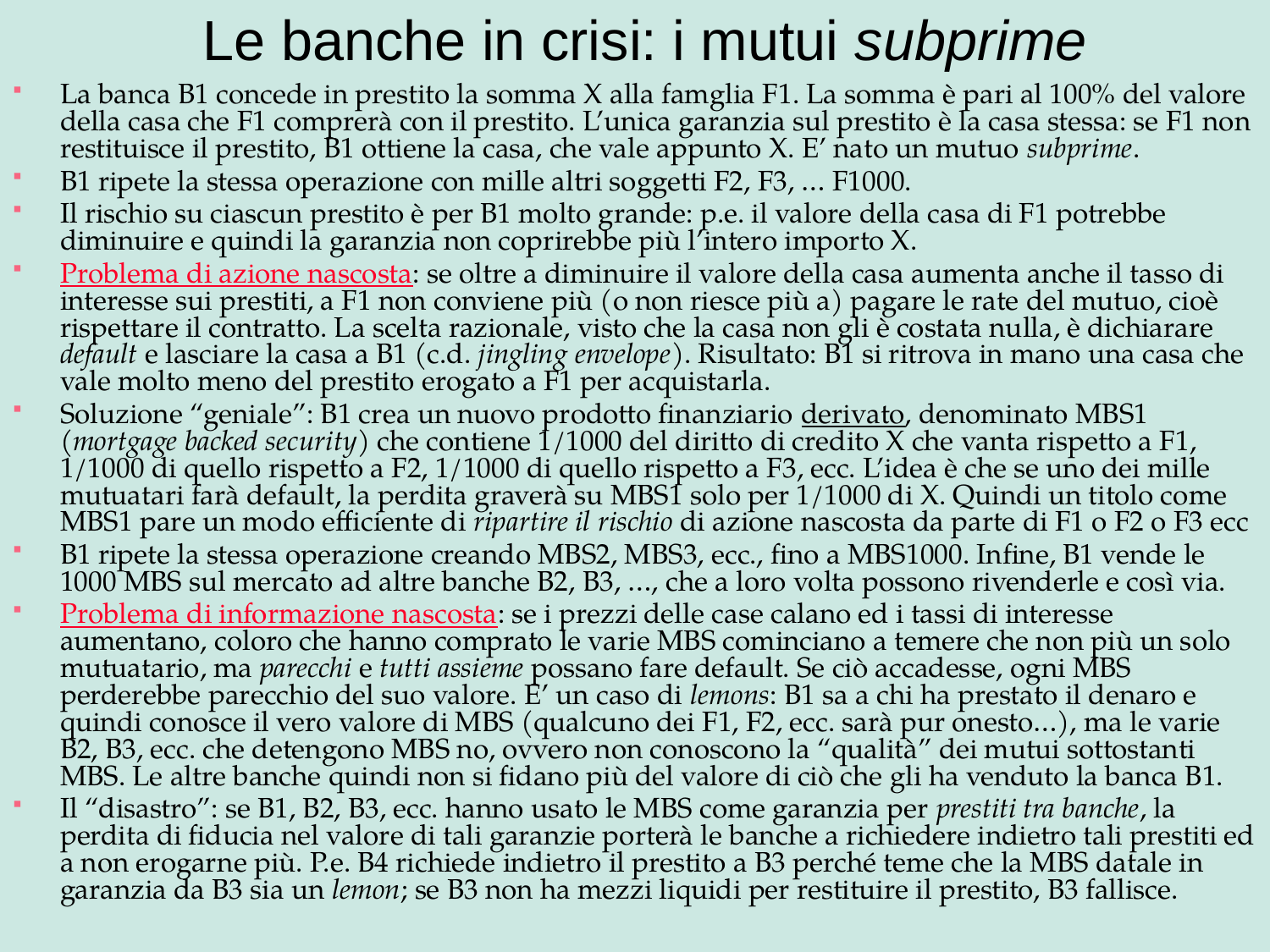

# Le banche in crisi: i mutui subprime
La banca B1 concede in prestito la somma X alla famglia F1. La somma è pari al 100% del valore della casa che F1 comprerà con il prestito. L’unica garanzia sul prestito è la casa stessa: se F1 non restituisce il prestito, B1 ottiene la casa, che vale appunto X. E’ nato un mutuo subprime.
B1 ripete la stessa operazione con mille altri soggetti F2, F3, … F1000.
Il rischio su ciascun prestito è per B1 molto grande: p.e. il valore della casa di F1 potrebbe diminuire e quindi la garanzia non coprirebbe più l’intero importo X.
Problema di azione nascosta: se oltre a diminuire il valore della casa aumenta anche il tasso di interesse sui prestiti, a F1 non conviene più (o non riesce più a) pagare le rate del mutuo, cioè rispettare il contratto. La scelta razionale, visto che la casa non gli è costata nulla, è dichiarare default e lasciare la casa a B1 (c.d. jingling envelope). Risultato: B1 si ritrova in mano una casa che vale molto meno del prestito erogato a F1 per acquistarla.
Soluzione “geniale”: B1 crea un nuovo prodotto finanziario derivato, denominato MBS1 (mortgage backed security) che contiene 1/1000 del diritto di credito X che vanta rispetto a F1, 1/1000 di quello rispetto a F2, 1/1000 di quello rispetto a F3, ecc. L’idea è che se uno dei mille mutuatari farà default, la perdita graverà su MBS1 solo per 1/1000 di X. Quindi un titolo come MBS1 pare un modo efficiente di ripartire il rischio di azione nascosta da parte di F1 o F2 o F3 ecc
B1 ripete la stessa operazione creando MBS2, MBS3, ecc., fino a MBS1000. Infine, B1 vende le 1000 MBS sul mercato ad altre banche B2, B3, …, che a loro volta possono rivenderle e così via.
Problema di informazione nascosta: se i prezzi delle case calano ed i tassi di interesse aumentano, coloro che hanno comprato le varie MBS cominciano a temere che non più un solo mutuatario, ma parecchi e tutti assieme possano fare default. Se ciò accadesse, ogni MBS perderebbe parecchio del suo valore. E’ un caso di lemons: B1 sa a chi ha prestato il denaro e quindi conosce il vero valore di MBS (qualcuno dei F1, F2, ecc. sarà pur onesto…), ma le varie B2, B3, ecc. che detengono MBS no, ovvero non conoscono la “qualità” dei mutui sottostanti MBS. Le altre banche quindi non si fidano più del valore di ciò che gli ha venduto la banca B1.
Il “disastro”: se B1, B2, B3, ecc. hanno usato le MBS come garanzia per prestiti tra banche, la perdita di fiducia nel valore di tali garanzie porterà le banche a richiedere indietro tali prestiti ed a non erogarne più. P.e. B4 richiede indietro il prestito a B3 perché teme che la MBS datale in garanzia da B3 sia un lemon; se B3 non ha mezzi liquidi per restituire il prestito, B3 fallisce.